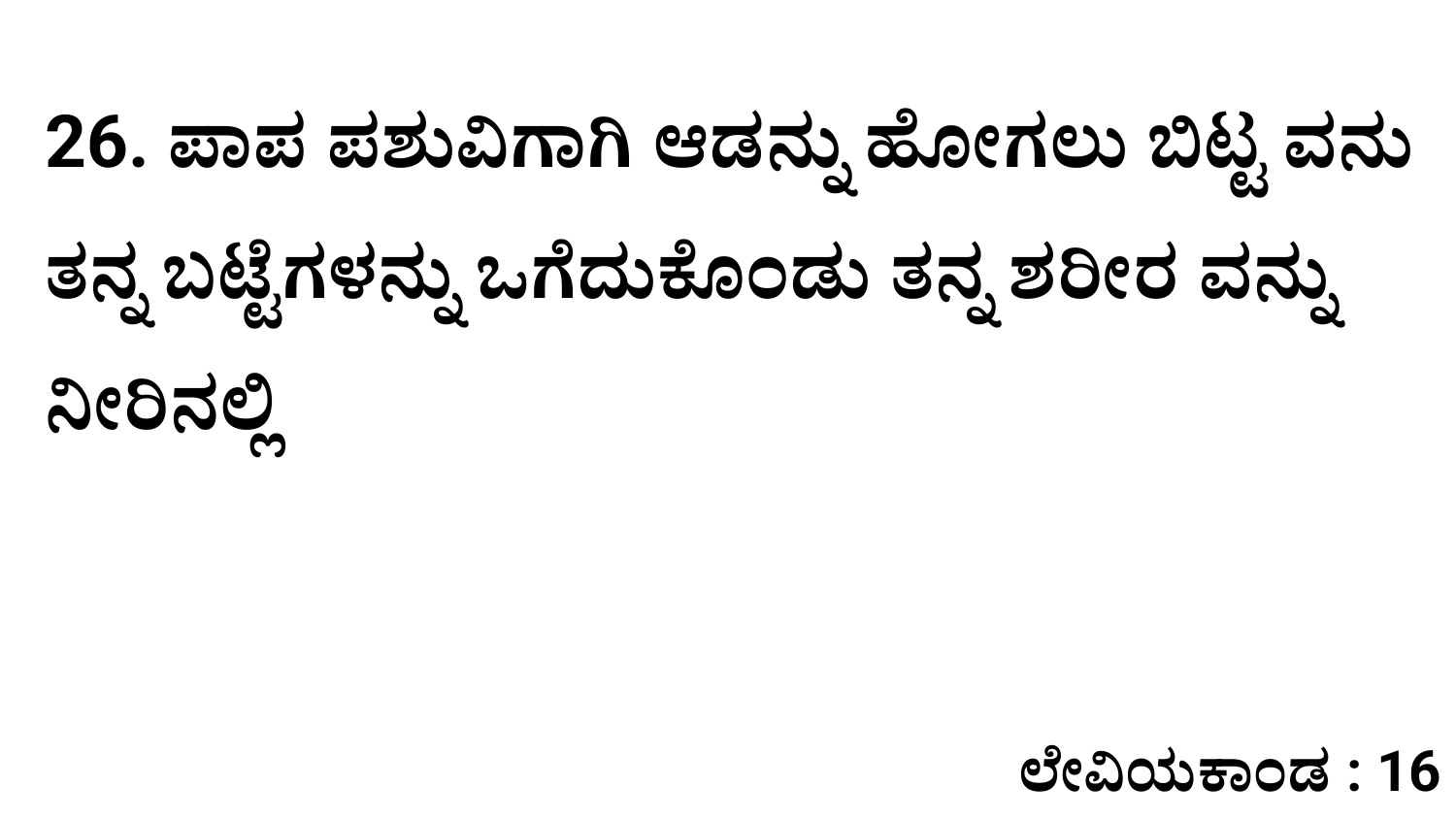

26. ಪಾಪ ಪಶುವಿಗಾಗಿ ಆಡನ್ನು ಹೋಗಲು ಬಿಟ್ಟ ವನು ತನ್ನ ಬಟ್ಟೆಗಳನ್ನು ಒಗೆದುಕೊಂಡು ತನ್ನ ಶರೀರ ವನ್ನು ನೀರಿನಲ್ಲಿ
ಲೇವಿಯಕಾಂಡ : 16